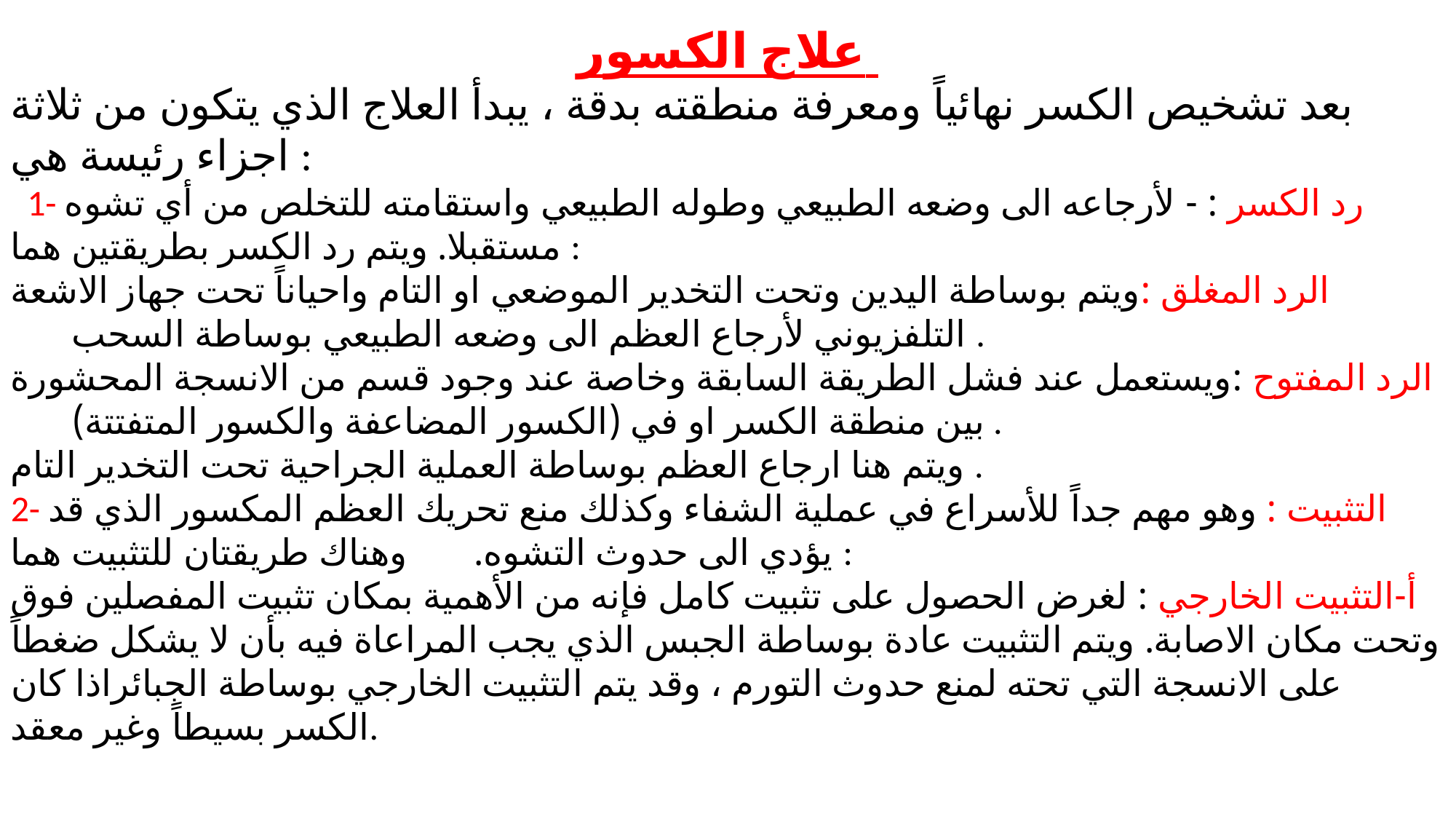

علاج الكسور
بعد تشخيص الكسر نهائياً ومعرفة منطقته بدقة ، يبدأ العلاج الذي يتكون من ثلاثة اجزاء رئيسة هي :
  1- رد الكسر : - لأرجاعه الى وضعه الطبيعي وطوله الطبيعي واستقامته للتخلص من أي تشوه مستقبلا. ويتم رد الكسر بطريقتين هما :
الرد المغلق :ويتم بوساطة اليدين وتحت التخدير الموضعي او التام واحياناً تحت جهاز الاشعة التلفزيوني لأرجاع العظم الى وضعه الطبيعي بوساطة السحب .
الرد المفتوح :ويستعمل عند فشل الطريقة السابقة وخاصة عند وجود قسم من الانسجة المحشورة بين منطقة الكسر او في (الكسور المضاعفة والكسور المتفتتة) .
ويتم هنا ارجاع العظم بوساطة العملية الجراحية تحت التخدير التام .
2- التثبيت : وهو مهم جداً للأسراع في عملية الشفاء وكذلك منع تحريك العظم المكسور الذي قد يؤدي الى حدوث التشوه.       وهناك طريقتان للتثبيت هما :
أ-التثبيت الخارجي : لغرض الحصول على تثبيت كامل فإنه من الأهمية بمكان تثبيت المفصلين فوق وتحت مكان الاصابة. ويتم التثبيت عادة بوساطة الجبس الذي يجب المراعاة فيه بأن لا يشكل ضغطاً على الانسجة التي تحته لمنع حدوث التورم ، وقد يتم التثبيت الخارجي بوساطة الجبائراذا كان الكسر بسيطاً وغير معقد.